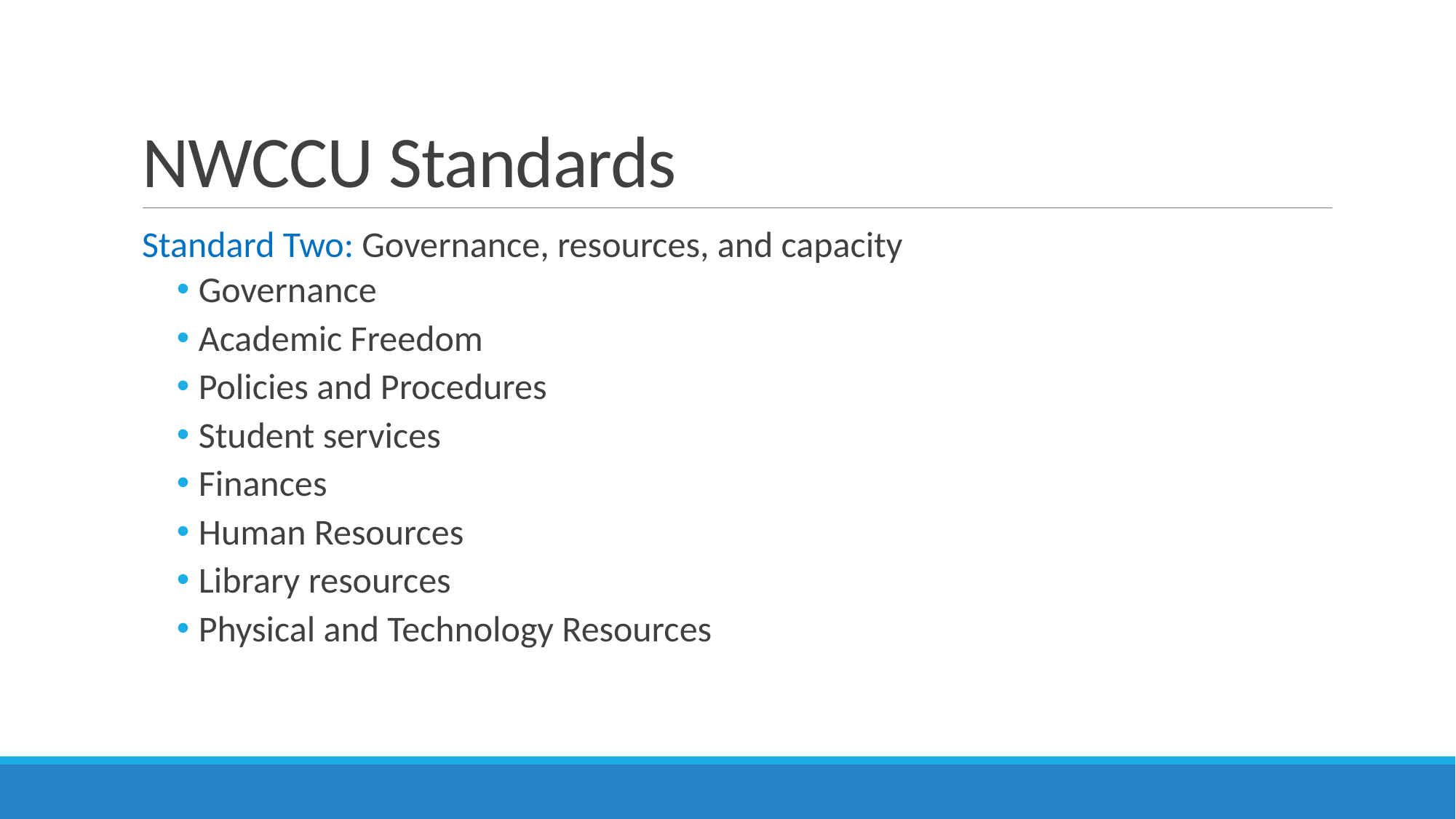

# NWCCU Standards
Standard Two: Governance, resources, and capacity
Governance
Academic Freedom
Policies and Procedures
Student services
Finances
Human Resources
Library resources
Physical and Technology Resources